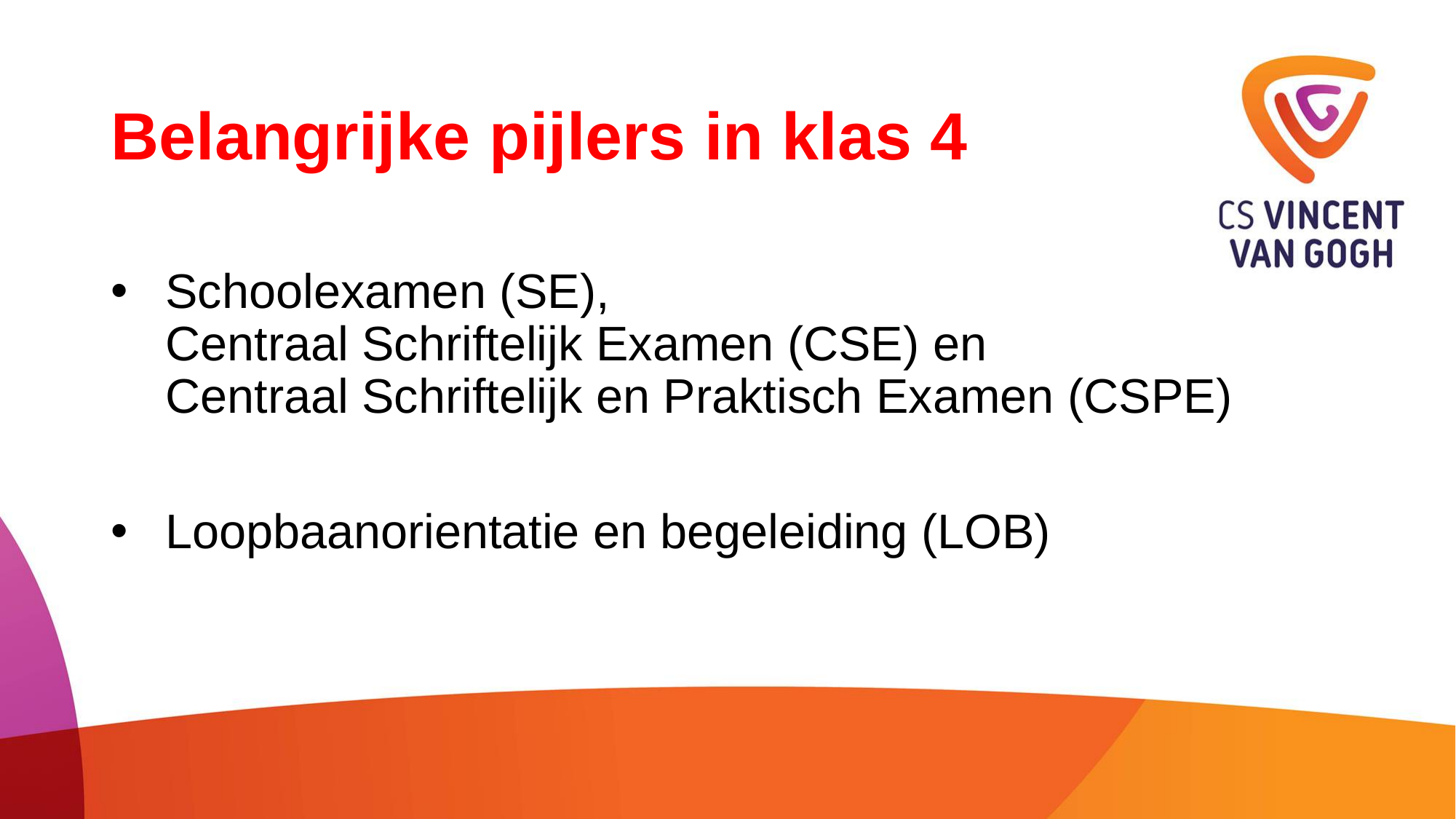

# Belangrijke pijlers in klas 4
Schoolexamen (SE),
Centraal Schriftelijk Examen (CSE) en
Centraal Schriftelijk en Praktisch Examen (CSPE)

Loopbaanorientatie en begeleiding (LOB)